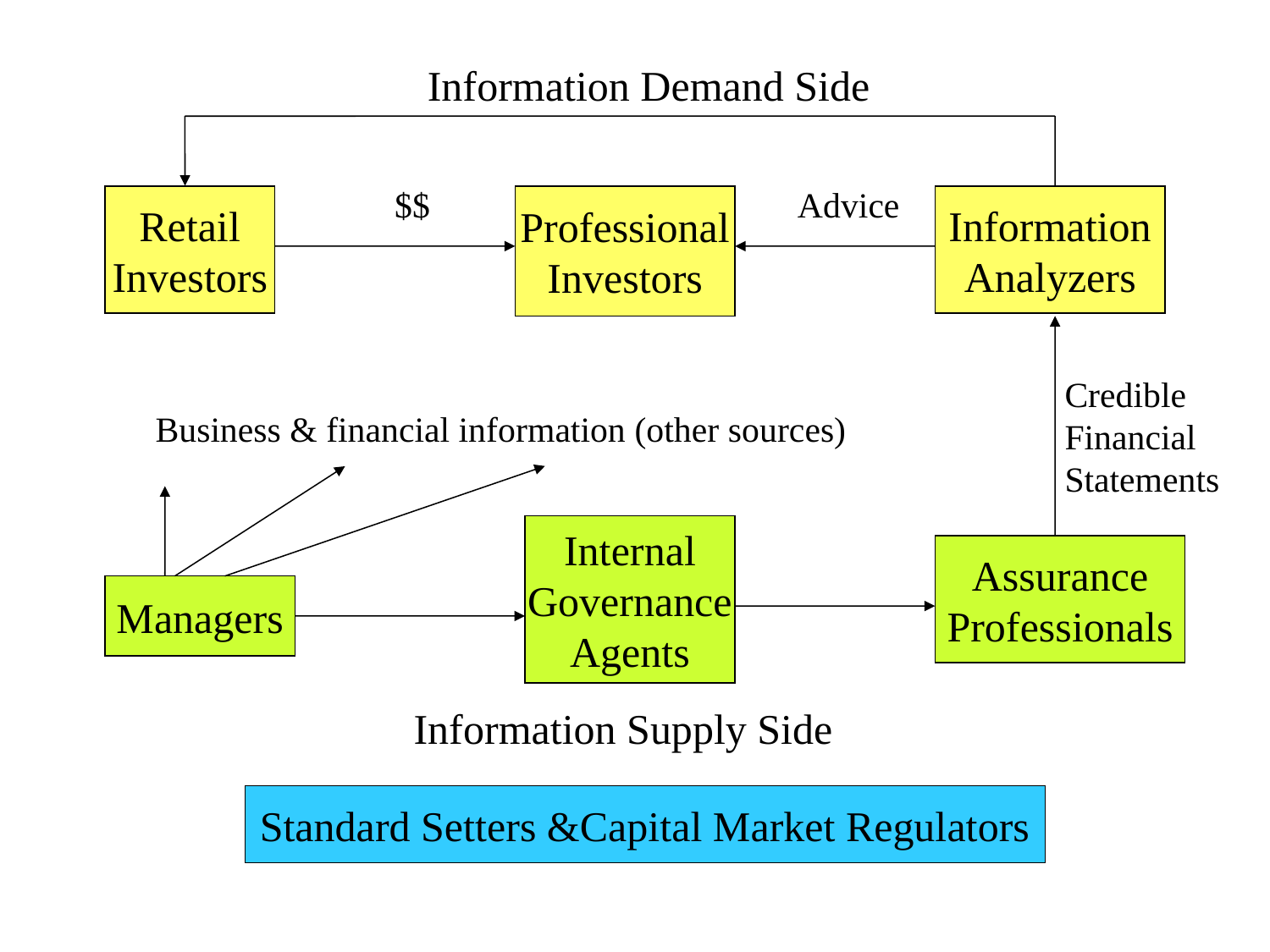

Information Demand Side

$$
Advice
Retail
Investors
Professional
Investors
Information
Analyzers

Credible
Financial
Statements
Business & financial information (other sources)

Internal
Governance
Agents
Assurance
Professionals
Managers

Information Supply Side
Standard Setters &Capital Market Regulators